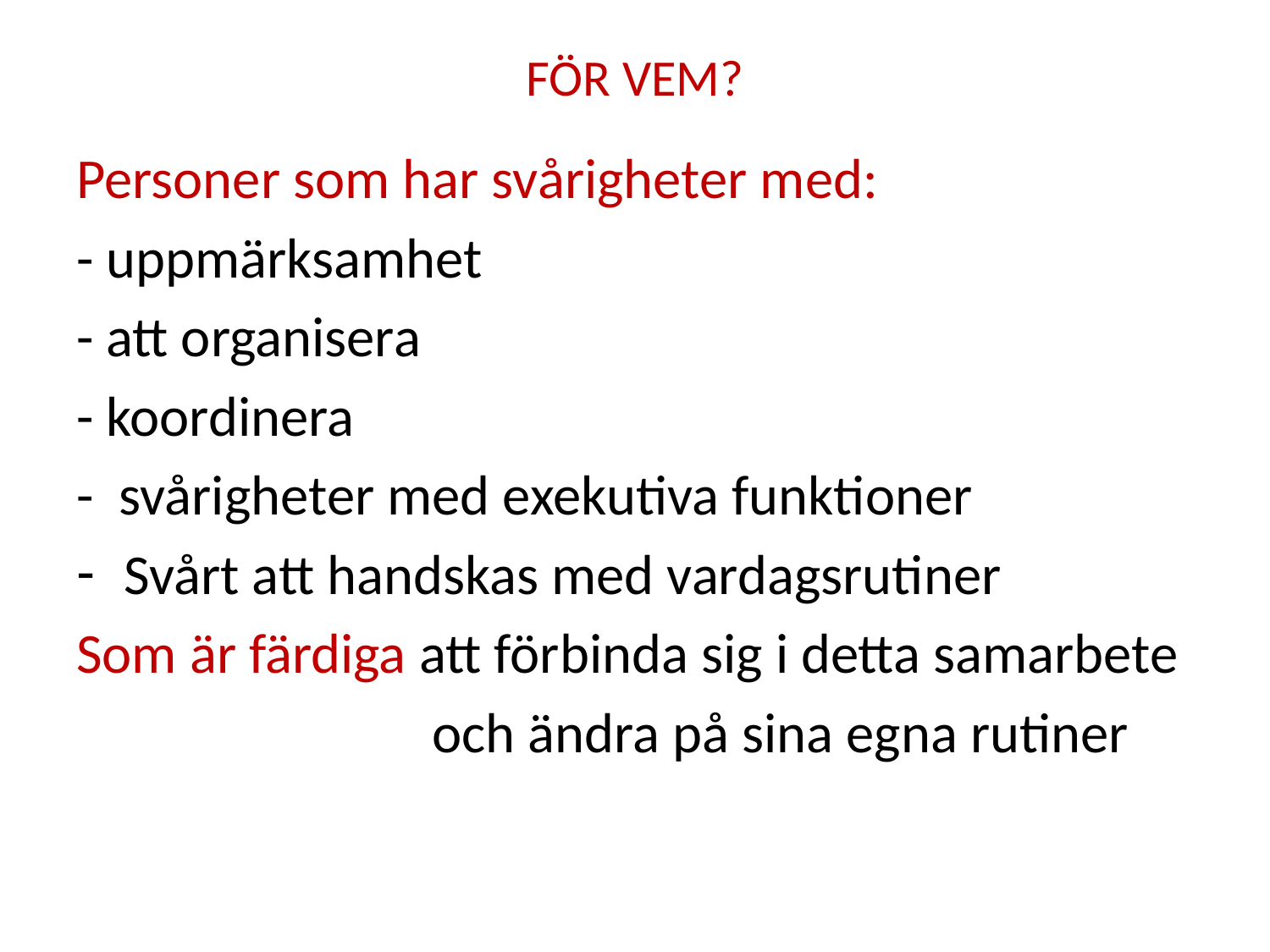

# FÖR VEM?
Personer som har svårigheter med:
- uppmärksamhet
- att organisera
- koordinera
-  svårigheter med exekutiva funktioner
Svårt att handskas med vardagsrutiner
Som är färdiga att förbinda sig i detta samarbete
                            och ändra på sina egna rutiner